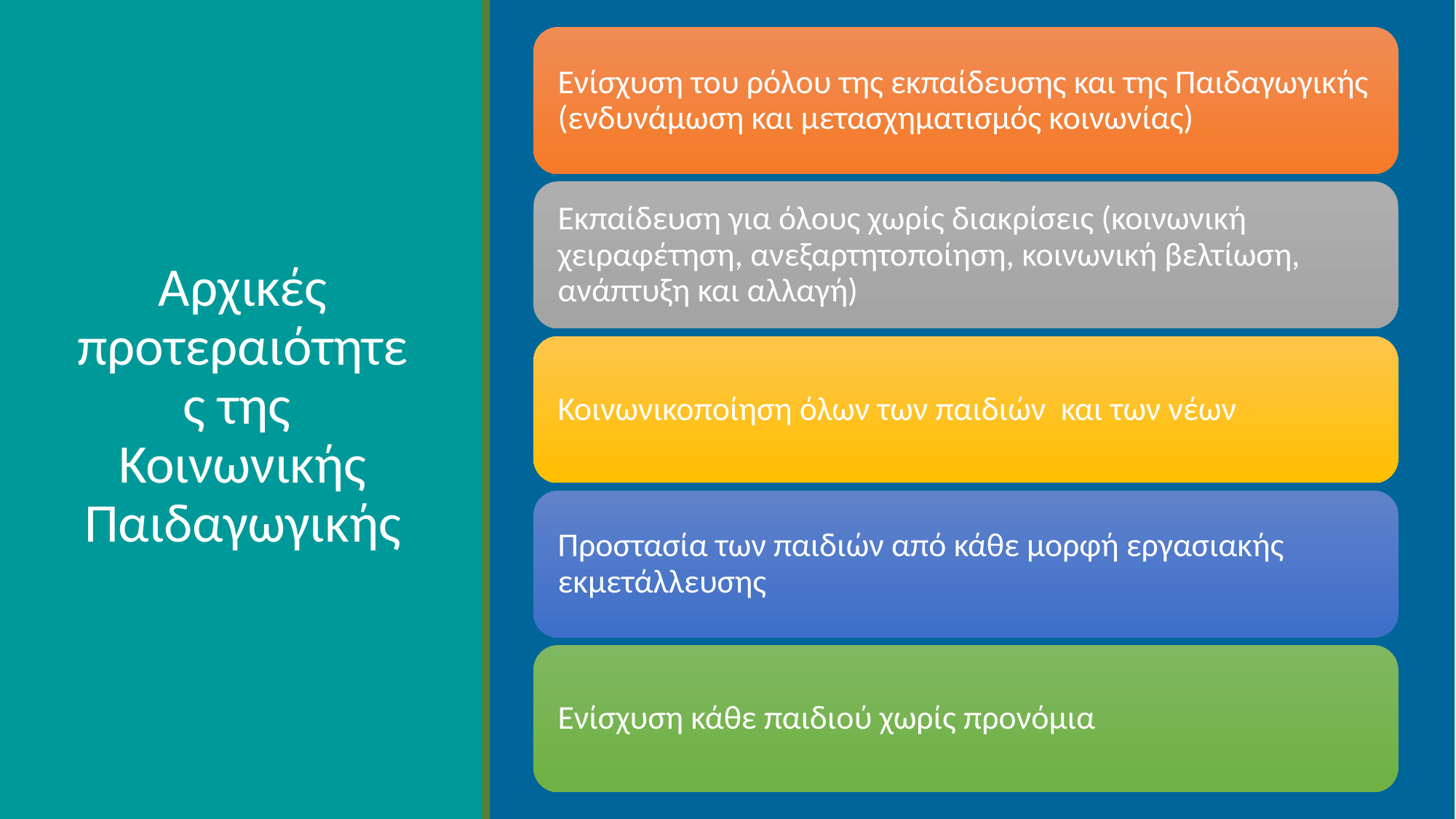

Ενίσχυση του ρόλου της εκπαίδευσης και της Παιδαγωγικής (ενδυνάμωση και μετασχηματισμός κοινωνίας)
Εκπαίδευση για όλους χωρίς διακρίσεις (κοινωνική χειραφέτηση, ανεξαρτητοποίηση, κοινωνική βελτίωση, ανάπτυξη και αλλαγή)
Κοινωνικοποίηση όλων των παιδιών  και των νέων
Προστασία των παιδιών από κάθε μορφή εργασιακής εκμετάλλευσης
Ενίσχυση κάθε παιδιού χωρίς προνόμια
# Αρχικές προτεραιότητες της Κοινωνικής Παιδαγωγικής